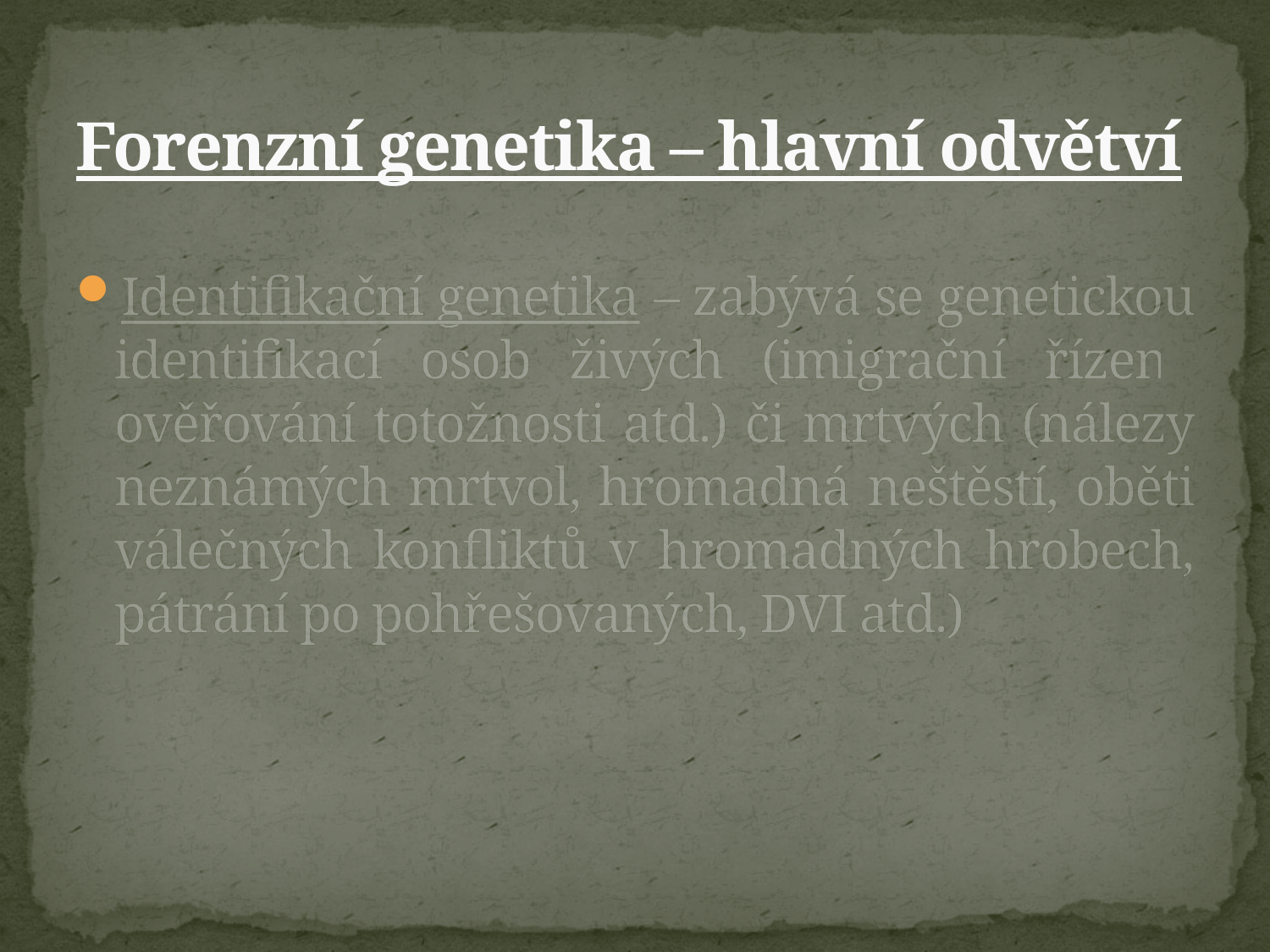

# Forenzní genetika – hlavní odvětví
Identifikační genetika – zabývá se genetickou identifikací osob živých (imigrační řízení, ověřování totožnosti atd.) či mrtvých (nálezy neznámých mrtvol, hromadná neštěstí, oběti válečných konfliktů v hromadných hrobech, pátrání po pohřešovaných, DVI atd.)